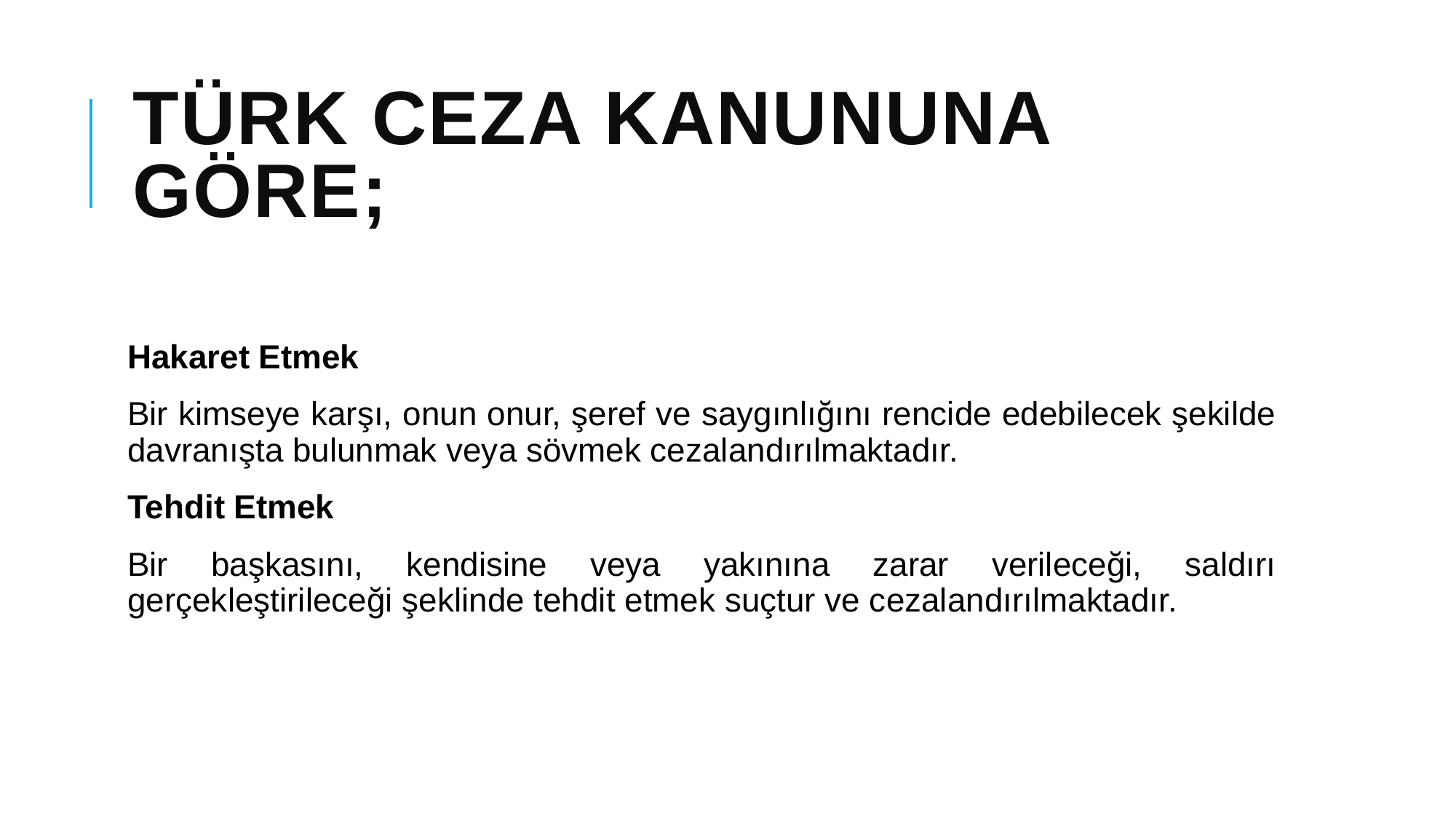

# Türk Ceza Kanununa Göre;

Hakaret Etmek
Bir kimseye karşı, onun onur, şeref ve saygınlığını rencide edebilecek şekilde davranışta bulunmak veya sövmek cezalandırılmaktadır.
Tehdit Etmek
Bir başkasını, kendisine veya yakınına zarar verileceği, saldırı gerçekleştirileceği şeklinde tehdit etmek suçtur ve cezalandırılmaktadır.